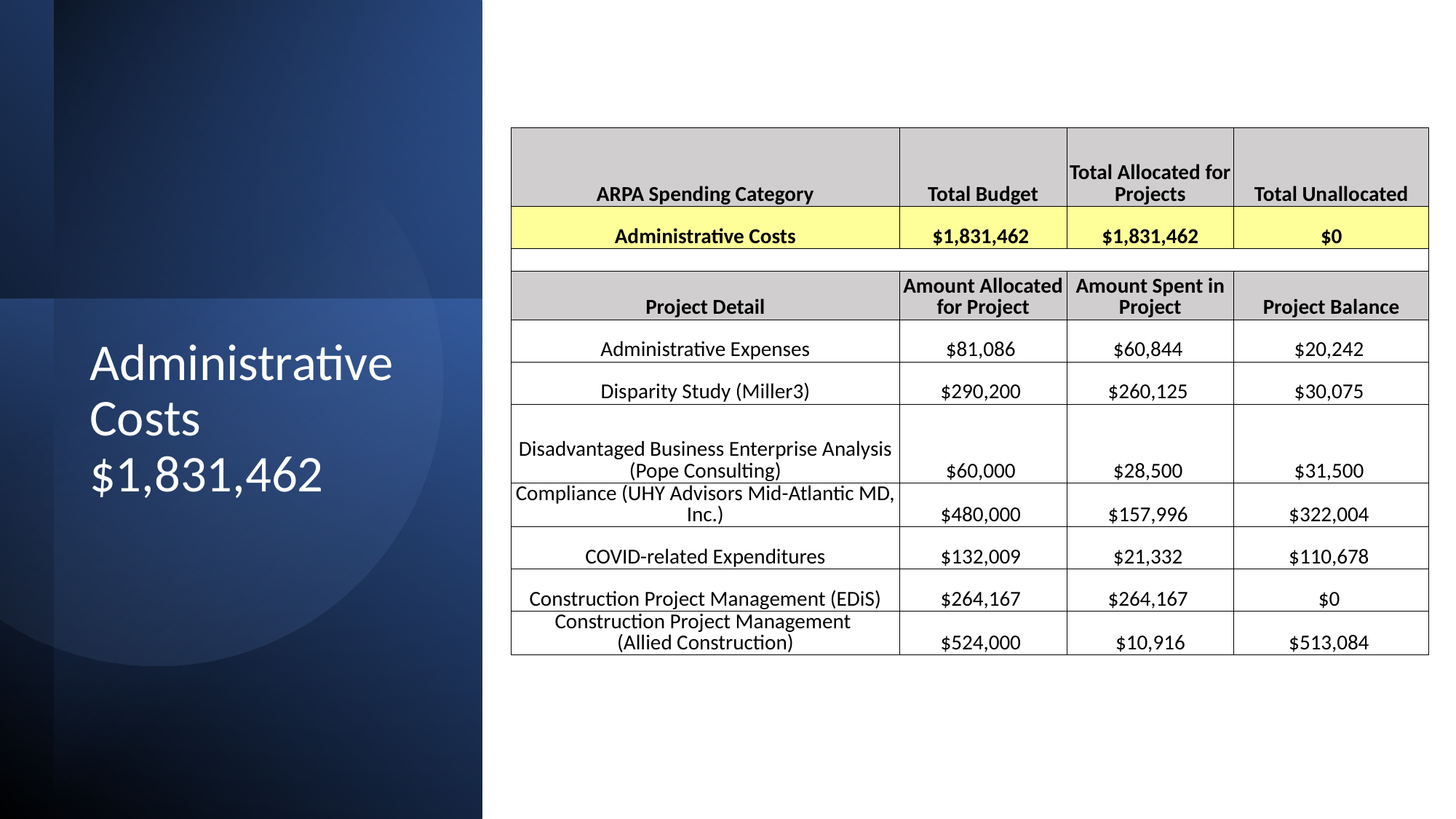

| ARPA Spending Category | Total Budget | Total Allocated for Projects | Total Unallocated |
| --- | --- | --- | --- |
| Administrative Costs | $1,831,462 | $1,831,462 | $0 |
|  |  |  |  |
| Project Detail | Amount Allocated for Project | Amount Spent in Project | Project Balance |
| Administrative Expenses | $81,086 | $60,844 | $20,242 |
| Disparity Study (Miller3) | $290,200 | $260,125 | $30,075 |
| Disadvantaged Business Enterprise Analysis (Pope Consulting) | $60,000 | $28,500 | $31,500 |
| Compliance (UHY Advisors Mid-Atlantic MD, Inc.) | $480,000 | $157,996 | $322,004 |
| COVID-related Expenditures | $132,009 | $21,332 | $110,678 |
| Construction Project Management (EDiS) | $264,167 | $264,167 | $0 |
| Construction Project Management (Allied Construction) | $524,000 | $10,916 | $513,084 |

# Administrative Costs $1,831,462